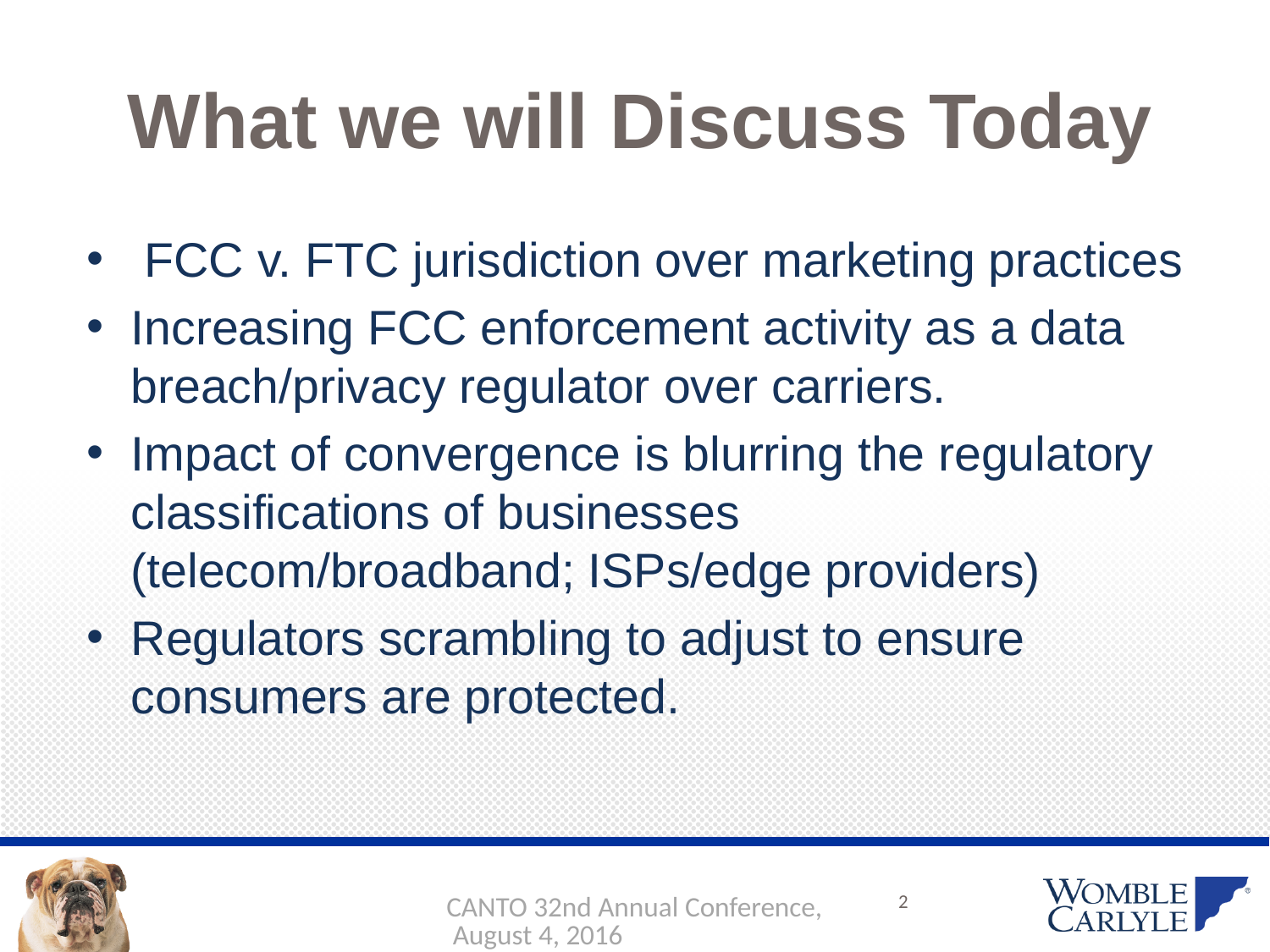

# What we will Discuss Today
 FCC v. FTC jurisdiction over marketing practices
Increasing FCC enforcement activity as a data breach/privacy regulator over carriers.
Impact of convergence is blurring the regulatory classifications of businesses (telecom/broadband; ISPs/edge providers)
Regulators scrambling to adjust to ensure consumers are protected.
CANTO 32nd Annual Conference, August 4, 2016
2